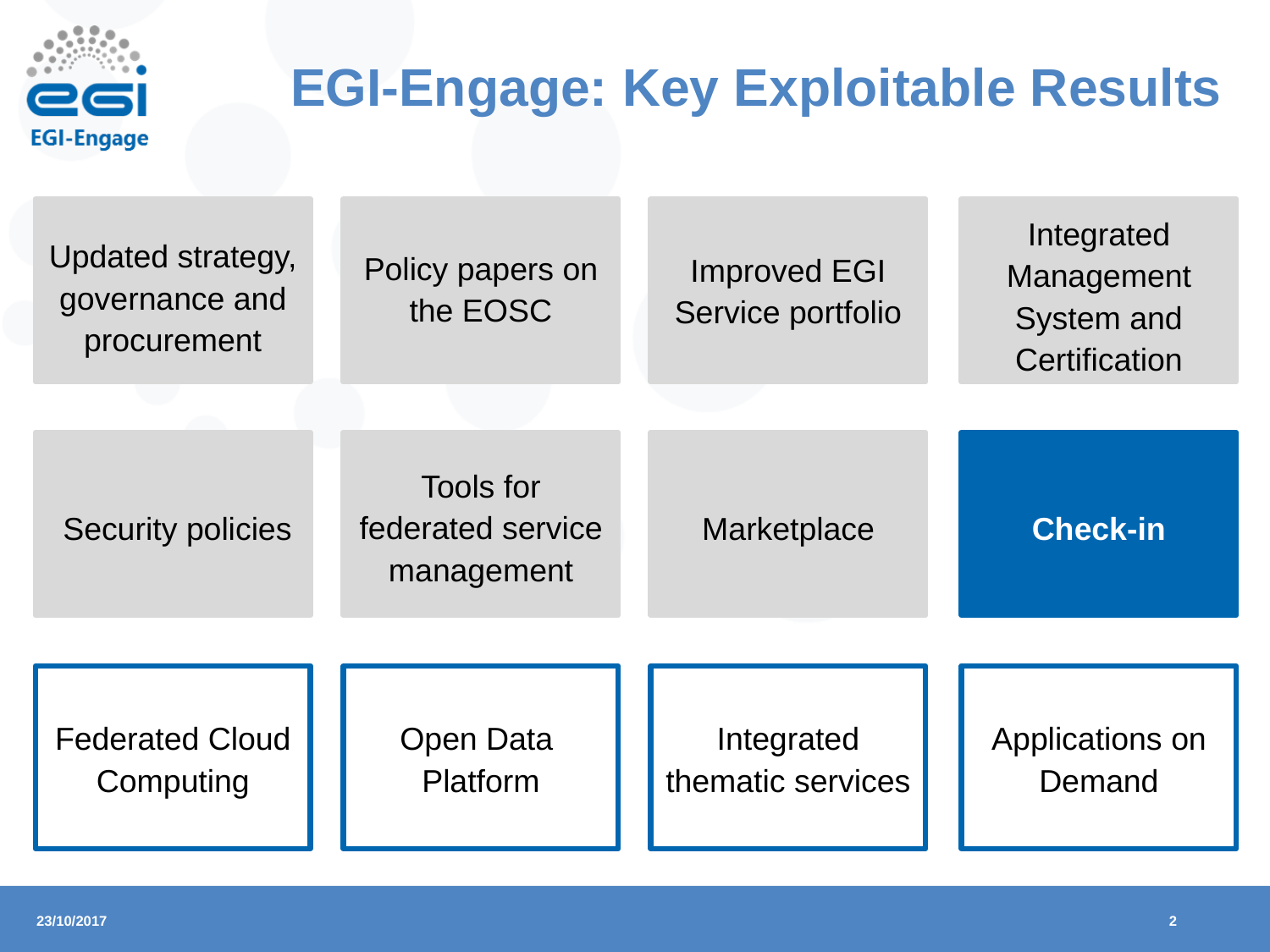

# EGI-Engage: Key Exploitable Results

Integrated Management System and Certification
Updated strategy, governance and procurement
Policy papers on the EOSC
Improved EGI Service portfolio

Tools for federated service management
Security policies
Marketplace
Check-in

Federated Cloud Computing
Open Data
Platform
Integrated thematic services
Applications on Demand